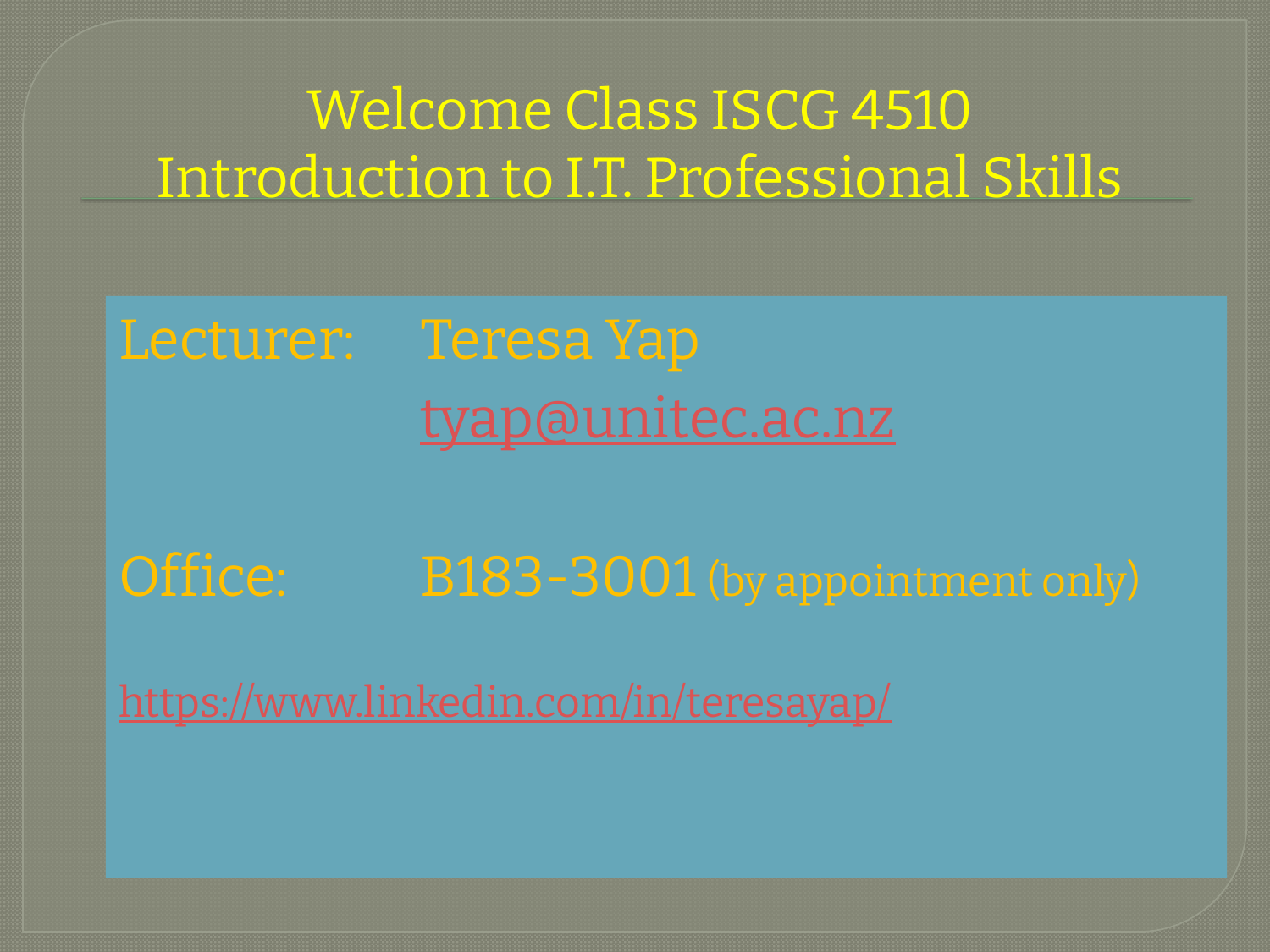

# Welcome Class ISCG 4510 Introduction to I.T. Professional Skills
Lecturer: 	Teresa Yap
			tyap@unitec.ac.nz

Office:  	B183-3001 (by appointment only)

https://www.linkedin.com/in/teresayap/